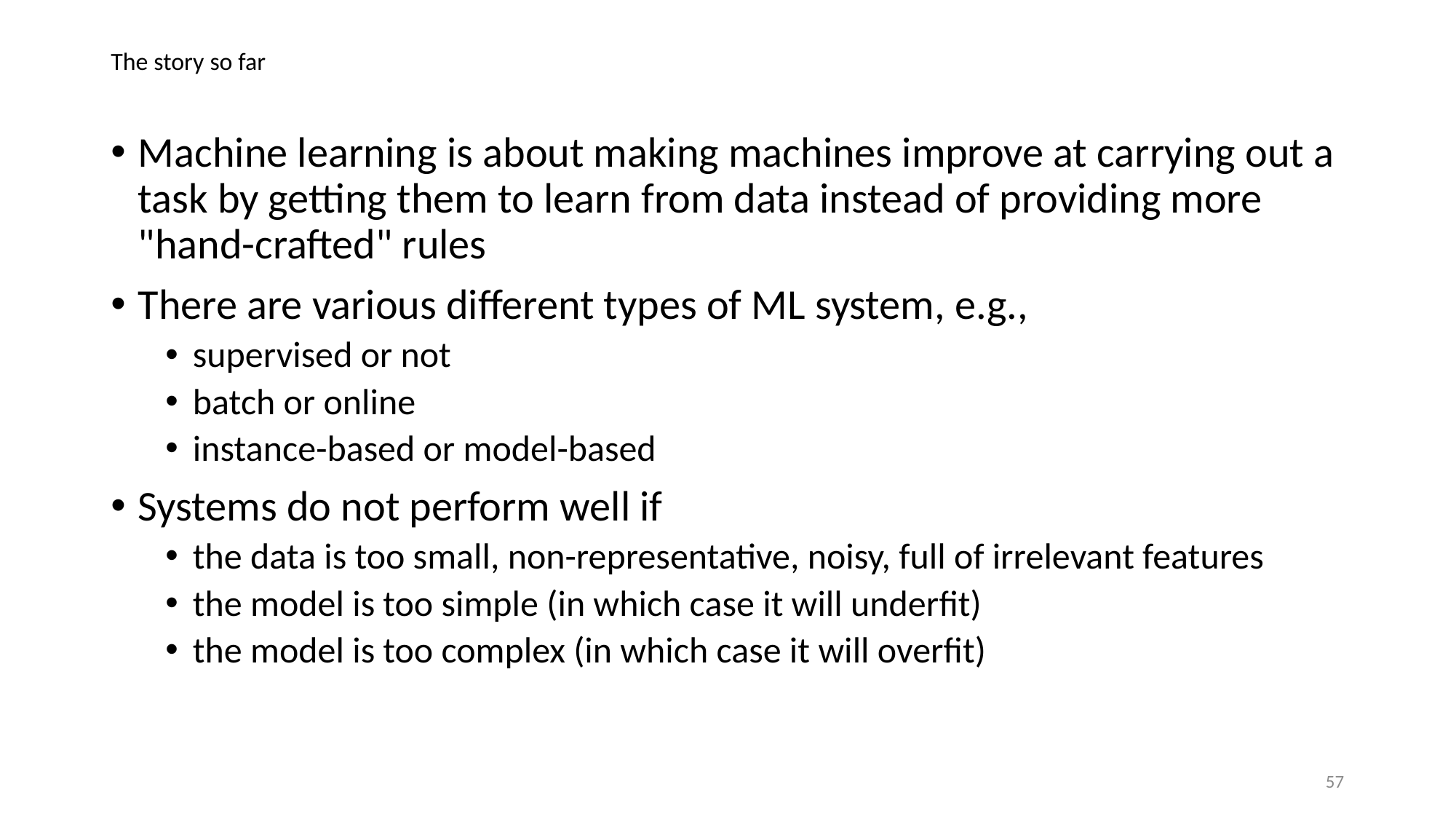

# The story so far
Machine learning is about making machines improve at carrying out a task by getting them to learn from data instead of providing more "hand-crafted" rules
There are various different types of ML system, e.g.,
supervised or not
batch or online
instance-based or model-based
Systems do not perform well if
the data is too small, non-representative, noisy, full of irrelevant features
the model is too simple (in which case it will underfit)
the model is too complex (in which case it will overfit)
57